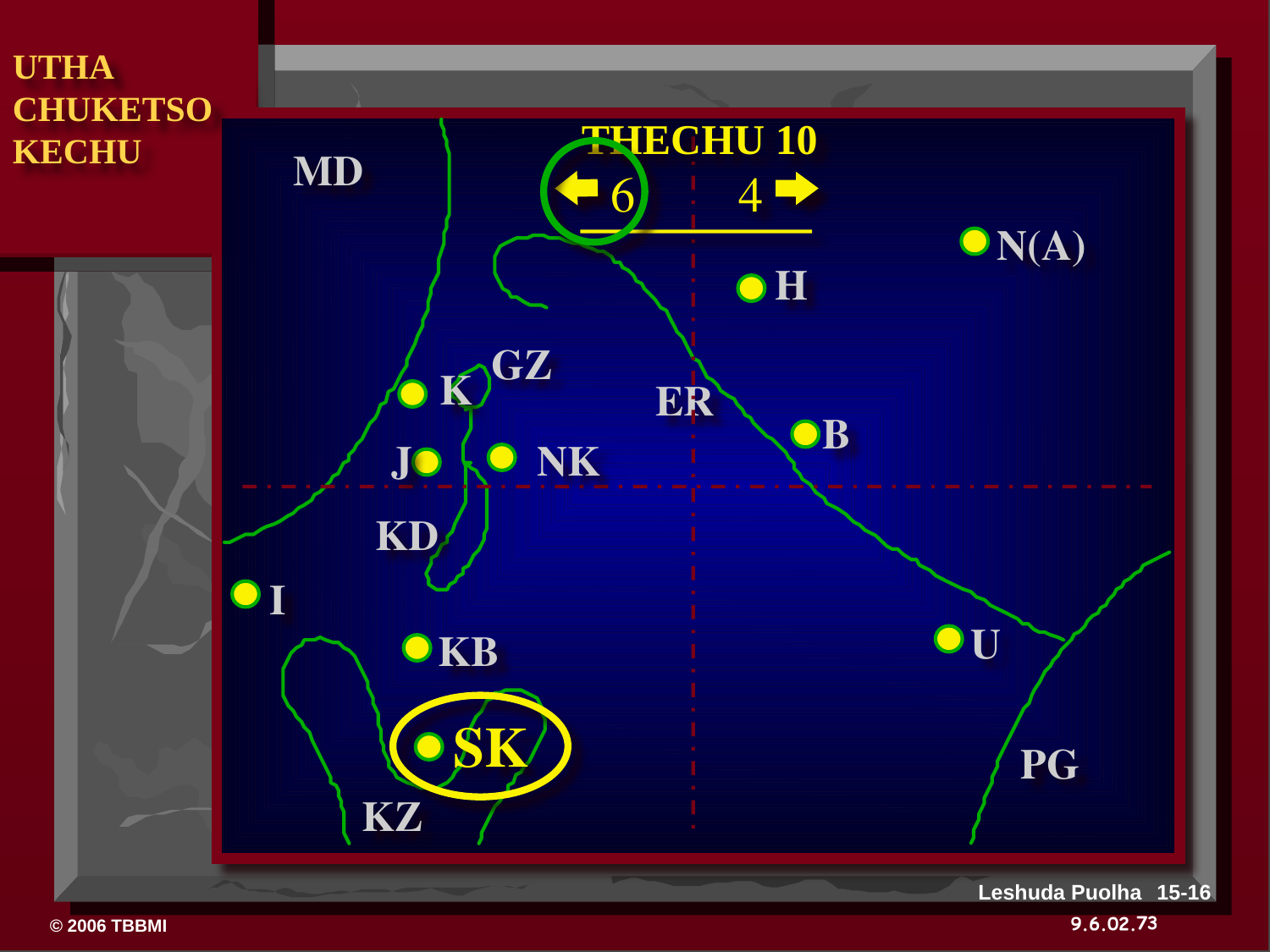

UTHA
CHUKETSO
KECHU
THECHU 10

MD

6
4

N(A)

H

GZ
K

ER

B

J
NK

KD

I

U
KB

SK
PG

KZ

Leshuda Puolha 15-16
73